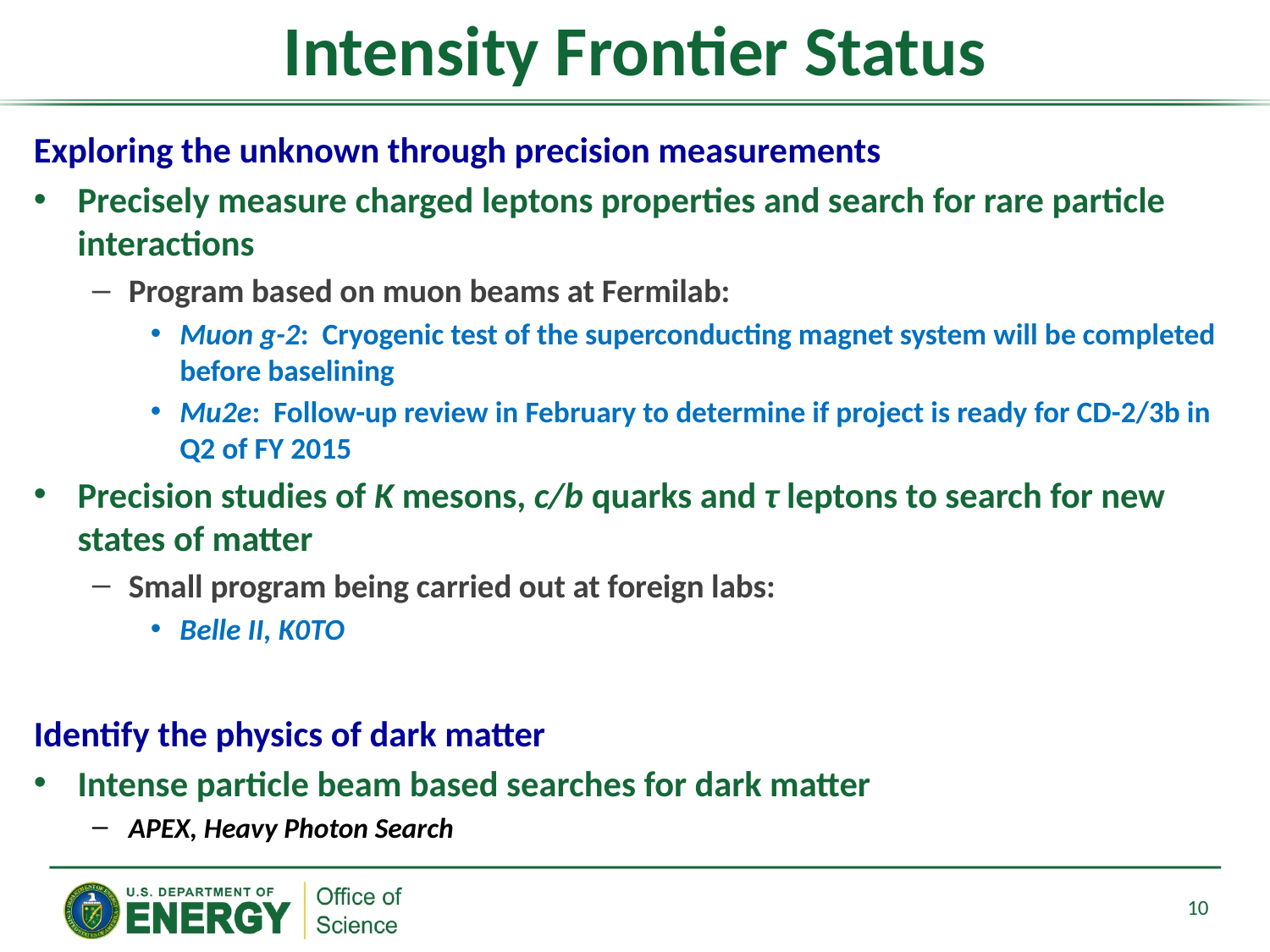

# Intensity Frontier Status
Exploring the unknown through precision measurements
Precisely measure charged leptons properties and search for rare particle interactions
Program based on muon beams at Fermilab:
Muon g-2:  Cryogenic test of the superconducting magnet system will be completed before baselining
Mu2e:  Follow-up review in February to determine if project is ready for CD-2/3b in Q2 of FY 2015
Precision studies of K mesons, c/b quarks and τ leptons to search for new states of matter
Small program being carried out at foreign labs:
Belle II, K0TO

Identify the physics of dark matter
Intense particle beam based searches for dark matter
APEX, Heavy Photon Search

10